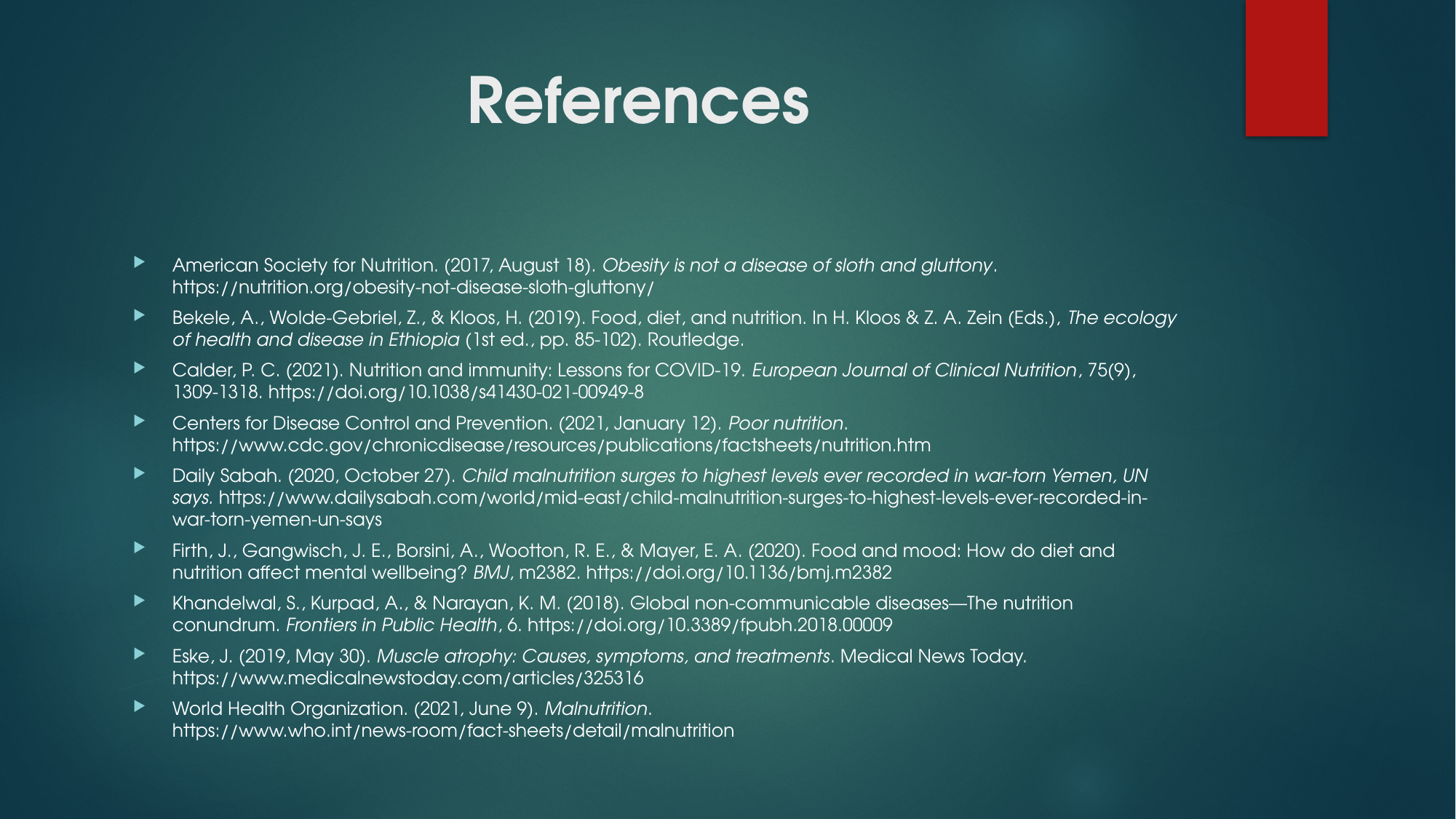

# References
American Society for Nutrition. (2017, August 18). Obesity is not a disease of sloth and gluttony. https://nutrition.org/obesity-not-disease-sloth-gluttony/
Bekele, A., Wolde-Gebriel, Z., & Kloos, H. (2019). Food, diet, and nutrition. In H. Kloos & Z. A. Zein (Eds.), The ecology of health and disease in Ethiopia (1st ed., pp. 85-102). Routledge.
Calder, P. C. (2021). Nutrition and immunity: Lessons for COVID-19. European Journal of Clinical Nutrition, 75(9), 1309-1318. https://doi.org/10.1038/s41430-021-00949-8
Centers for Disease Control and Prevention. (2021, January 12). Poor nutrition. https://www.cdc.gov/chronicdisease/resources/publications/factsheets/nutrition.htm
Daily Sabah. (2020, October 27). Child malnutrition surges to highest levels ever recorded in war-torn Yemen, UN says. https://www.dailysabah.com/world/mid-east/child-malnutrition-surges-to-highest-levels-ever-recorded-in-war-torn-yemen-un-says
Firth, J., Gangwisch, J. E., Borsini, A., Wootton, R. E., & Mayer, E. A. (2020). Food and mood: How do diet and nutrition affect mental wellbeing? BMJ, m2382. https://doi.org/10.1136/bmj.m2382
Khandelwal, S., Kurpad, A., & Narayan, K. M. (2018). Global non-communicable diseases—The nutrition conundrum. Frontiers in Public Health, 6. https://doi.org/10.3389/fpubh.2018.00009
Eske, J. (2019, May 30). Muscle atrophy: Causes, symptoms, and treatments. Medical News Today. https://www.medicalnewstoday.com/articles/325316
World Health Organization. (2021, June 9). Malnutrition. https://www.who.int/news-room/fact-sheets/detail/malnutrition